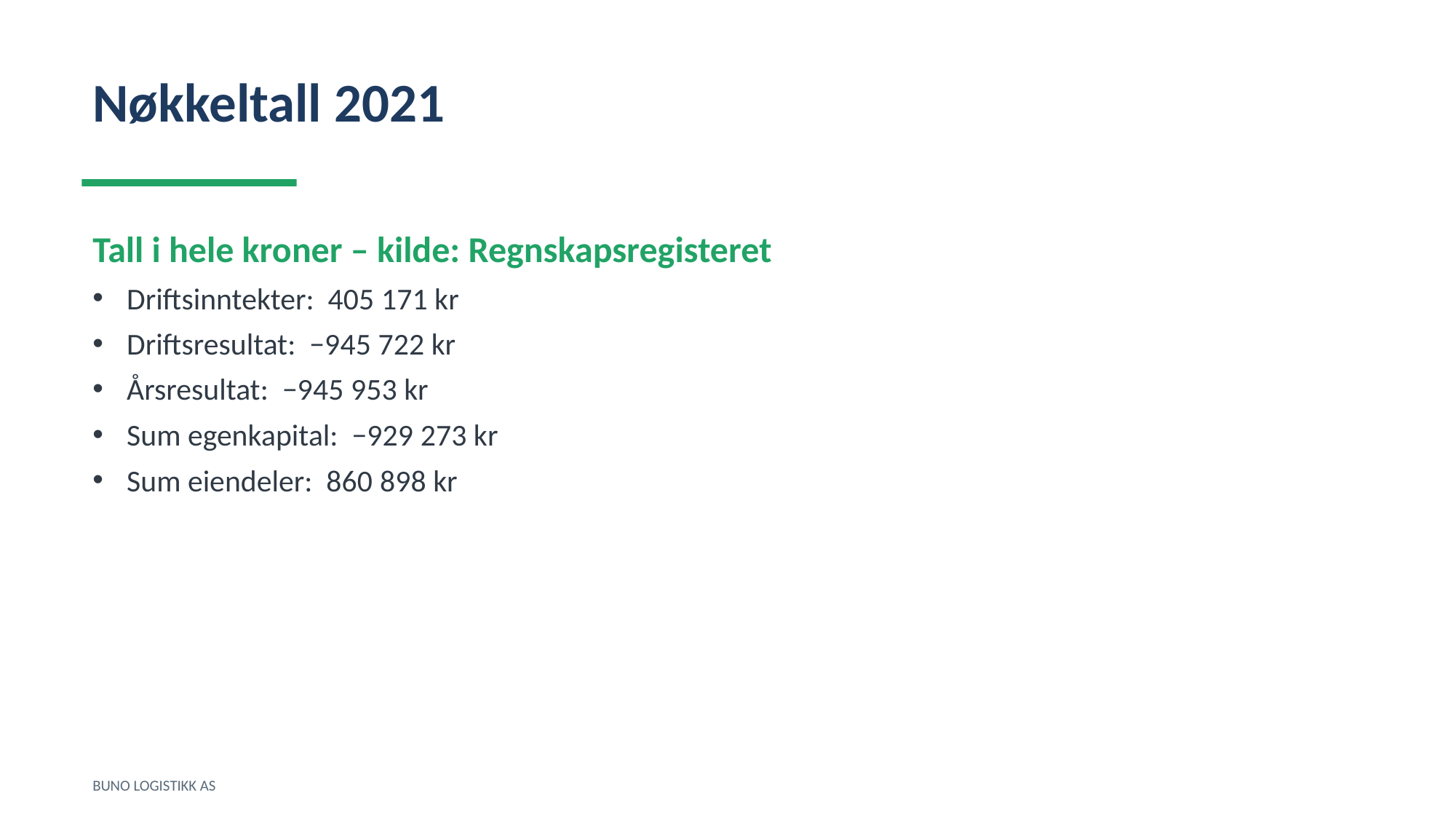

Nøkkeltall 2021

Tall i hele kroner – kilde: Regnskapsregisteret
Driftsinntekter:  405 171 kr
Driftsresultat:  −945 722 kr
Årsresultat:  −945 953 kr
Sum egenkapital:  −929 273 kr
Sum eiendeler:  860 898 kr
BUNO LOGISTIKK AS